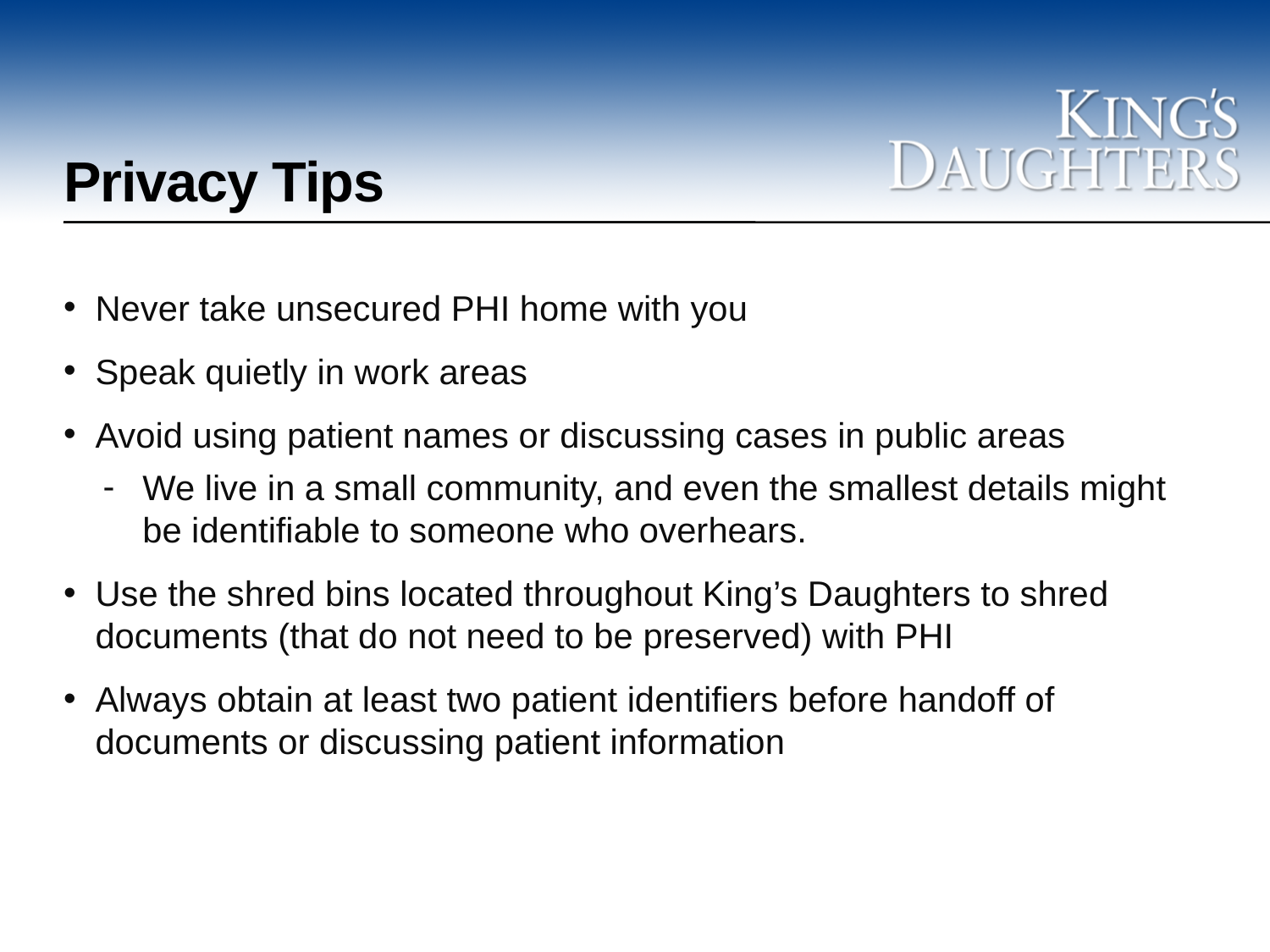

# Privacy Tips
Never take unsecured PHI home with you
Speak quietly in work areas
Avoid using patient names or discussing cases in public areas
We live in a small community, and even the smallest details might be identifiable to someone who overhears.
Use the shred bins located throughout King’s Daughters to shred documents (that do not need to be preserved) with PHI
Always obtain at least two patient identifiers before handoff of documents or discussing patient information